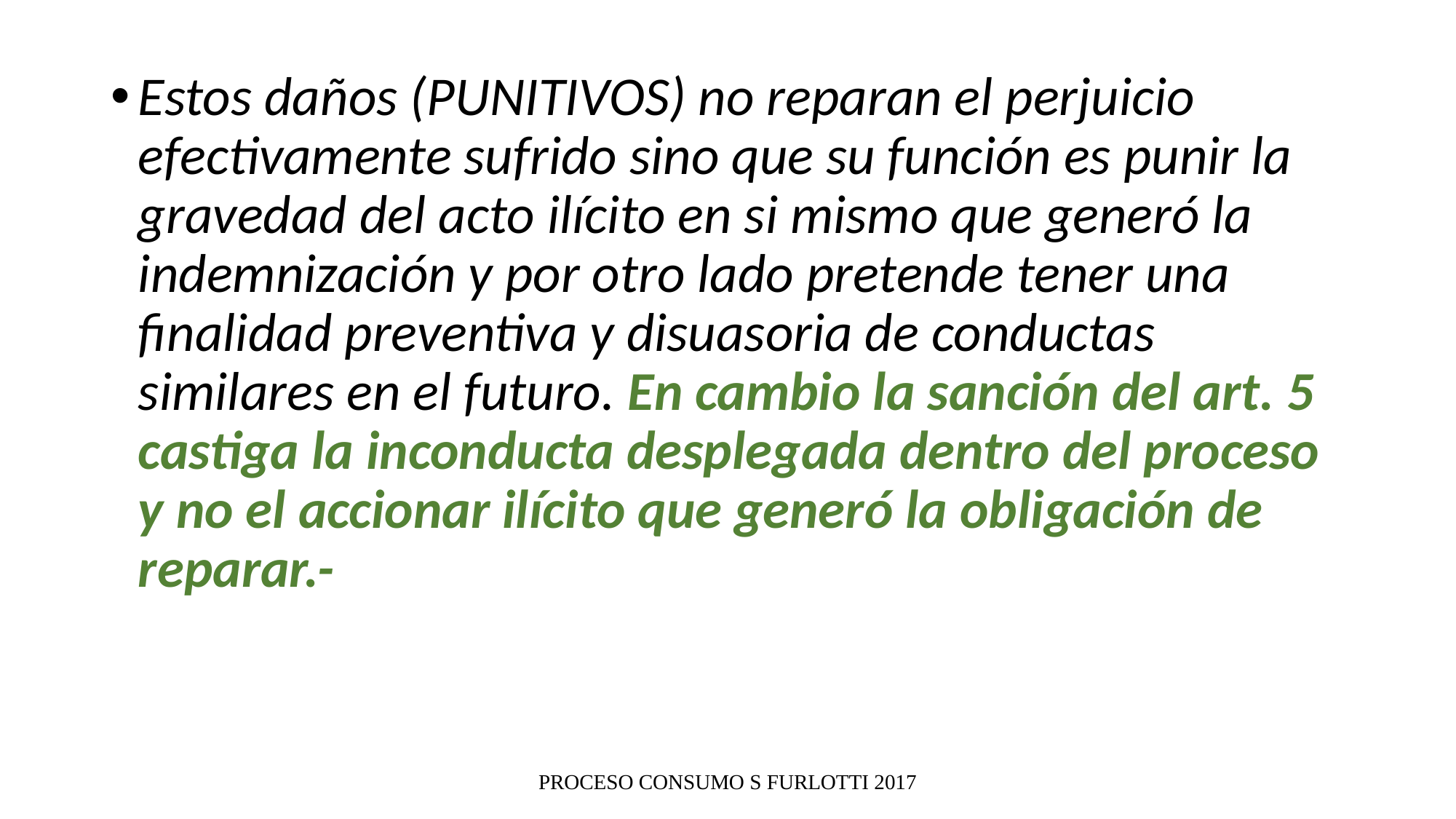

Estos daños (PUNITIVOS) no reparan el perjuicio efectivamente sufrido sino que su función es punir la gravedad del acto ilícito en si mismo que generó la indemnización y por otro lado pretende tener una finalidad preventiva y disuasoria de conductas similares en el futuro. En cambio la sanción del art. 5 castiga la inconducta desplegada dentro del proceso y no el accionar ilícito que generó la obligación de reparar.-
PROCESO CONSUMO S FURLOTTI 2017